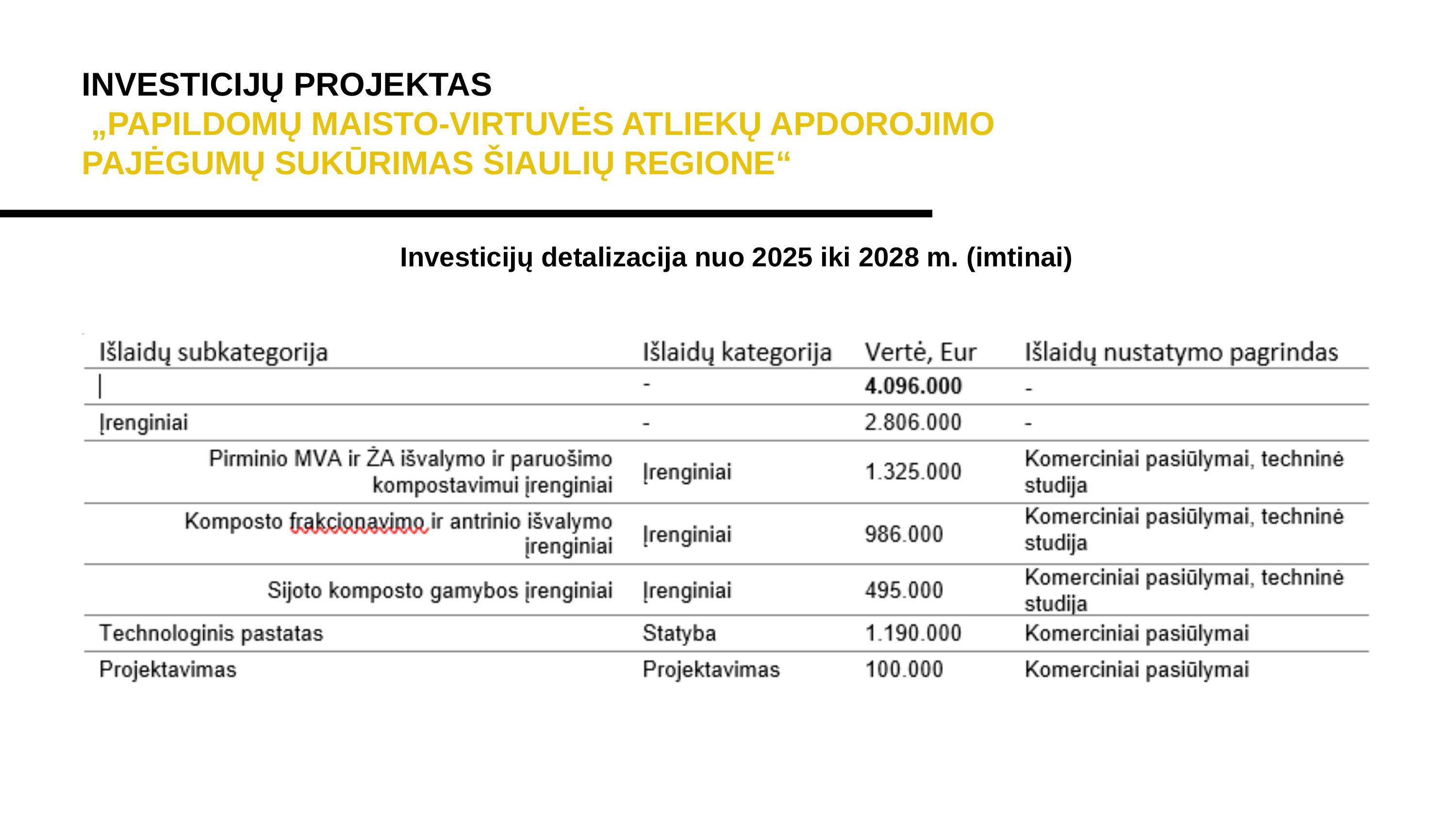

INVESTICIJŲ PROJEKTAS
 „PAPILDOMŲ MAISTO-VIRTUVĖS ATLIEKŲ APDOROJIMO PAJĖGUMŲ SUKŪRIMAS ŠIAULIŲ REGIONE“

Investicijų detalizacija nuo 2025 iki 2028 m. (imtinai)